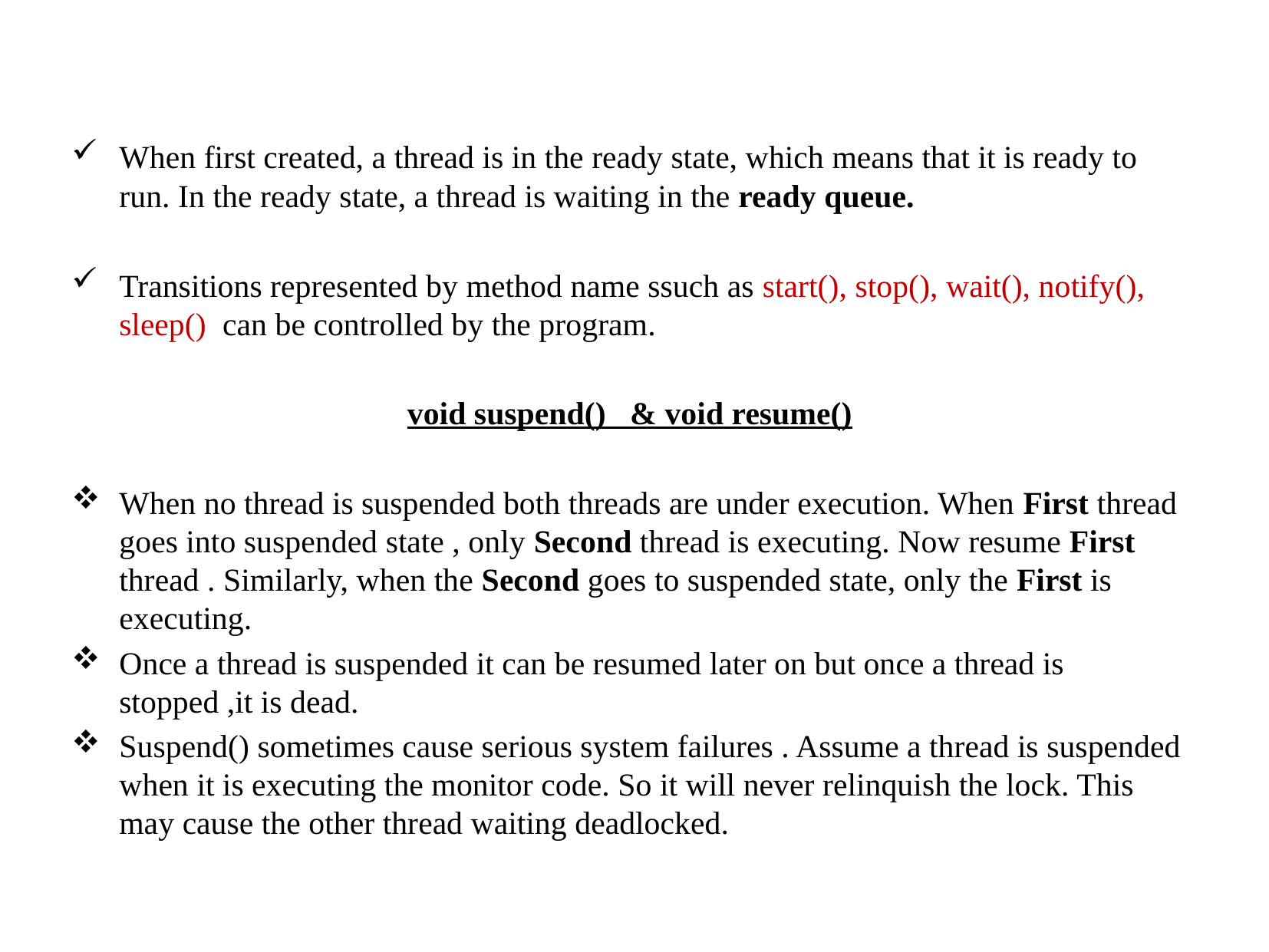

When first created, a thread is in the ready state, which means that it is ready to run. In the ready state, a thread is waiting in the ready queue.

Transitions represented by method name ssuch as start(), stop(), wait(), notify(), sleep()  can be controlled by the program.

void suspend()   & void resume()

When no thread is suspended both threads are under execution. When First thread goes into suspended state , only Second thread is executing. Now resume First thread . Similarly, when the Second goes to suspended state, only the First is executing.
Once a thread is suspended it can be resumed later on but once a thread is stopped ,it is dead.
Suspend() sometimes cause serious system failures . Assume a thread is suspended when it is executing the monitor code. So it will never relinquish the lock. This may cause the other thread waiting deadlocked.